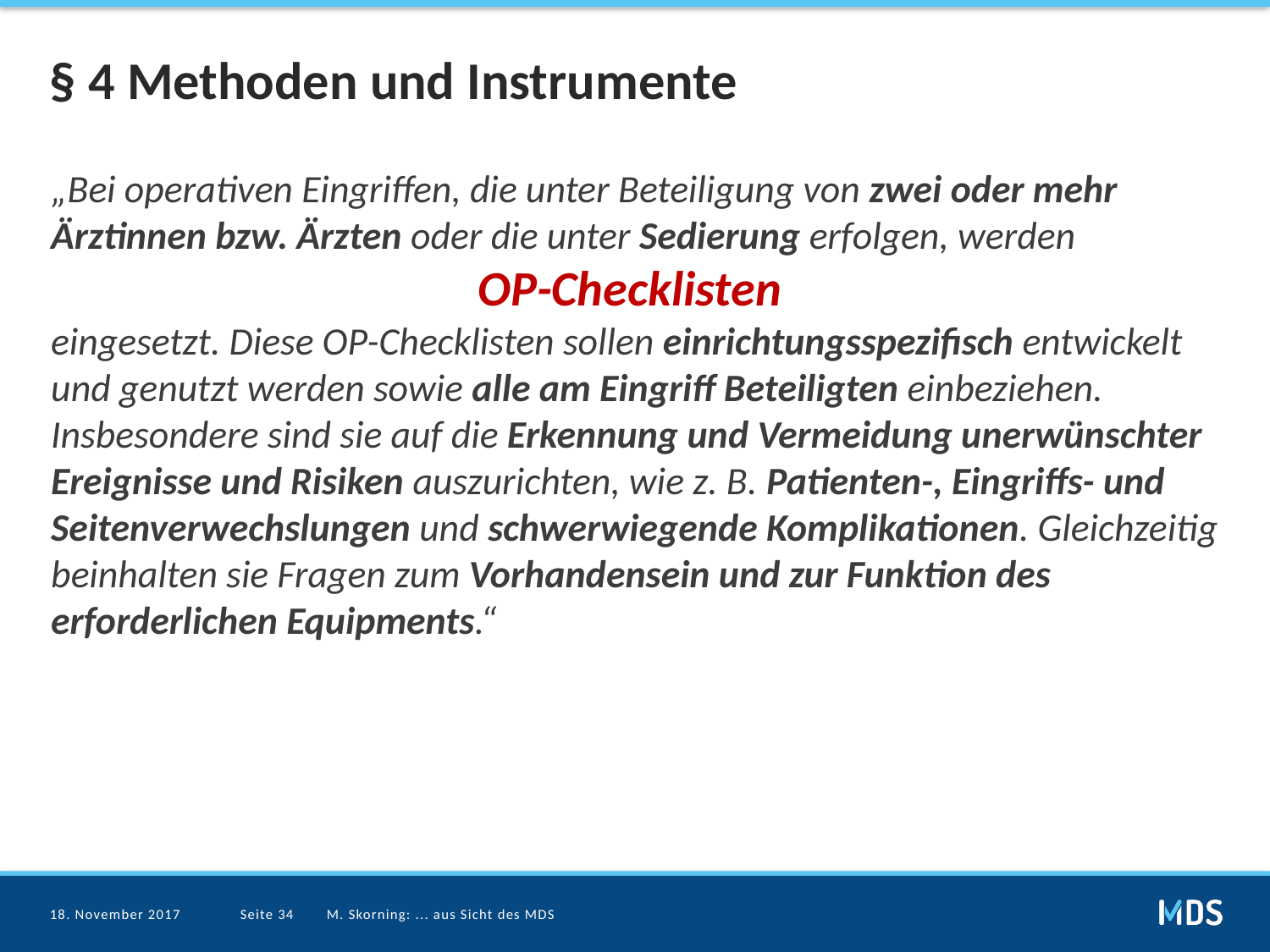

# § 4 Methoden und Instrumente
„Bei operativen Eingriffen, die unter Beteiligung von zwei oder mehr Ärztinnen bzw. Ärzten oder die unter Sedierung erfolgen, werden
OP-Checklisten
eingesetzt. Diese OP-Checklisten sollen einrichtungsspezifisch entwickelt und genutzt werden sowie alle am Eingriff Beteiligten einbeziehen. Insbesondere sind sie auf die Erkennung und Vermeidung unerwünschter Ereignisse und Risiken auszurichten, wie z. B. Patienten-, Eingriffs- und Seitenverwechslungen und schwerwiegende Komplikationen. Gleichzeitig beinhalten sie Fragen zum Vorhandensein und zur Funktion des erforderlichen Equipments.“
18. November 2017
Seite 34
M. Skorning: ... aus Sicht des MDS